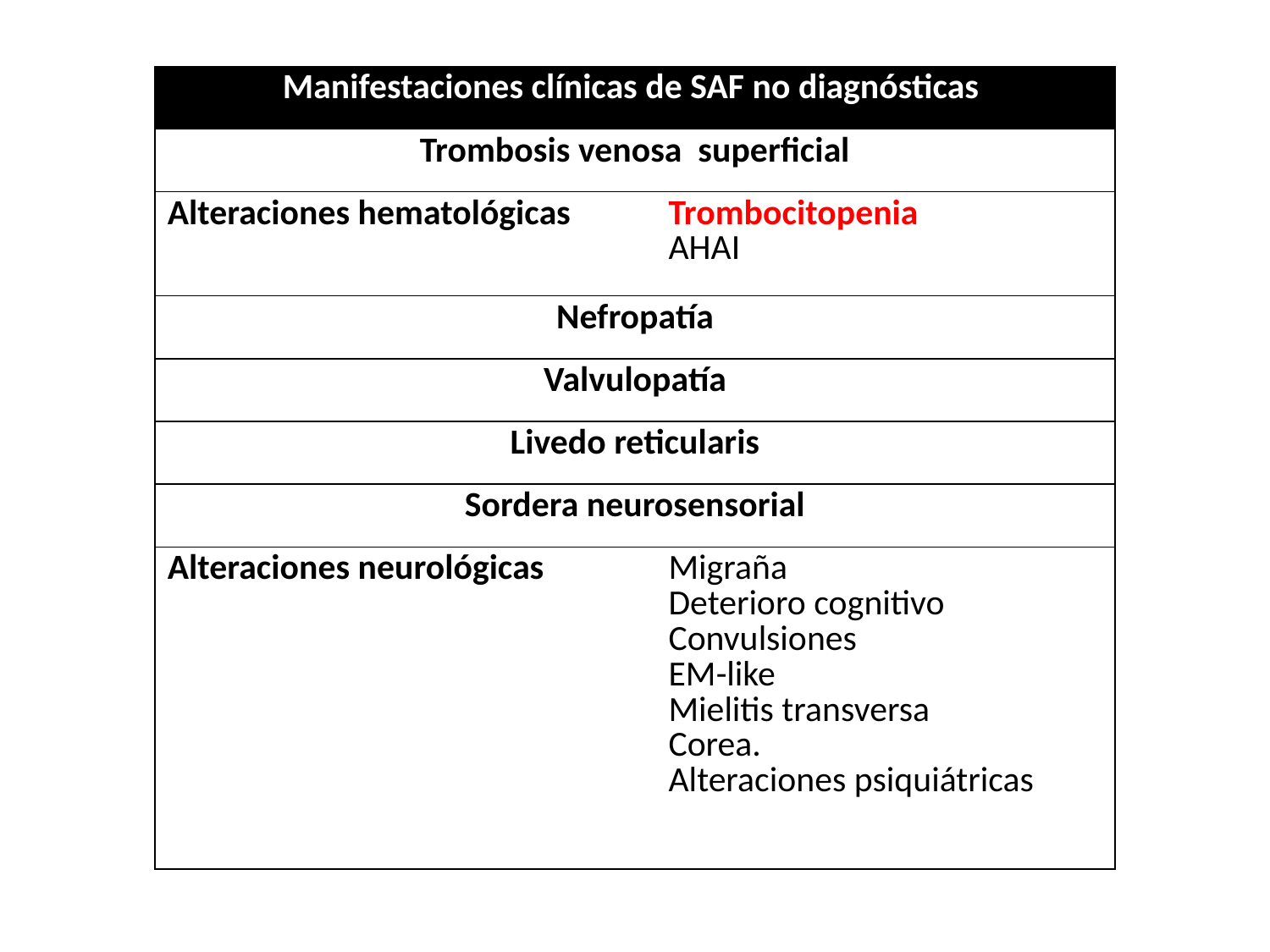

| Manifestaciones clínicas de SAF no diagnósticas |  |
| --- | --- |
| Trombosis venosa superficial |  |
| Alteraciones hematológicas | Trombocitopenia AHAI |
| Nefropatía |  |
| Valvulopatía |  |
| Livedo reticularis |  |
| Sordera neurosensorial |  |
| Alteraciones neurológicas | Migraña Deterioro cognitivo Convulsiones EM-like Mielitis transversa Corea. Alteraciones psiquiátricas |